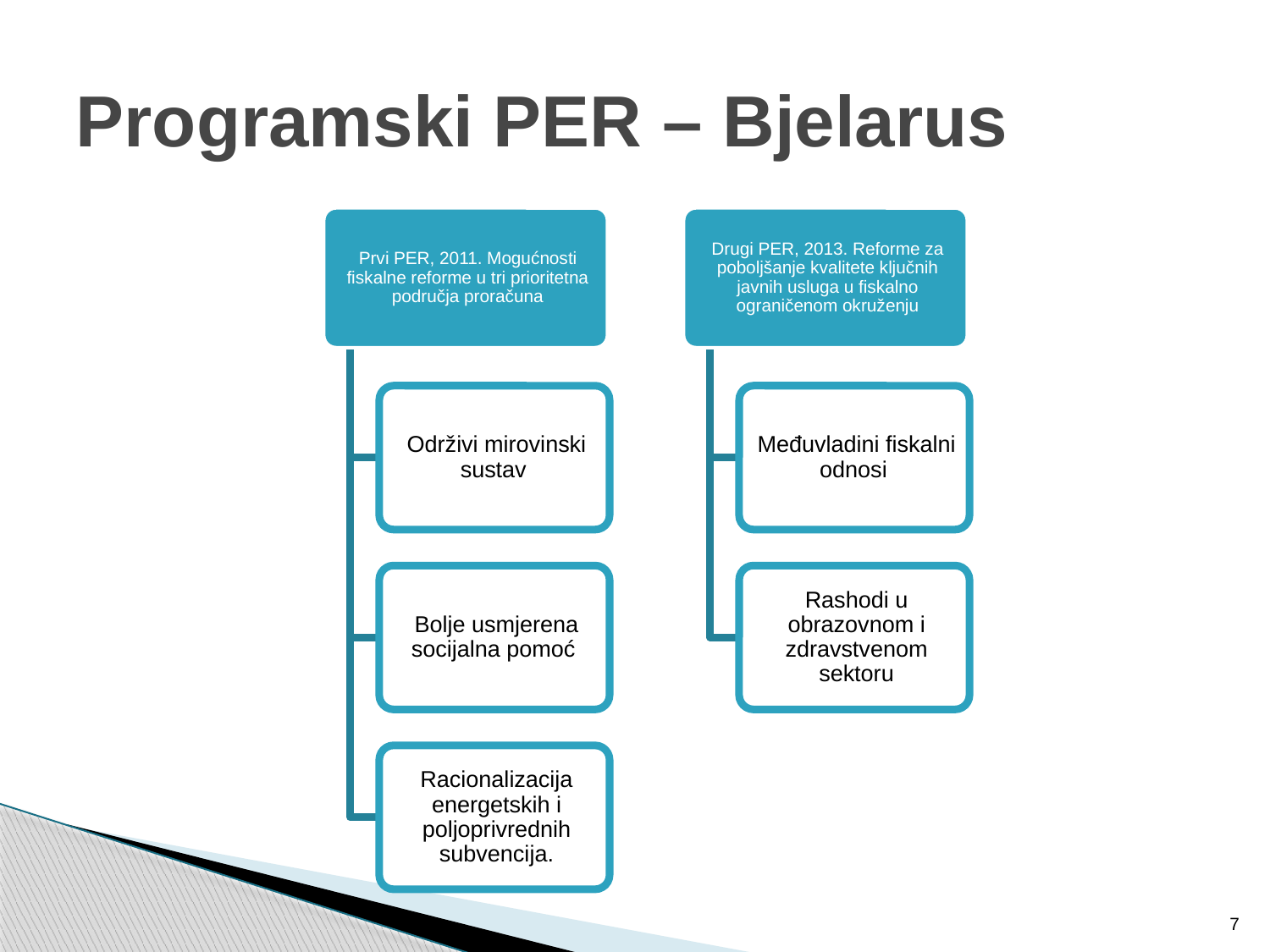

# Programski PER – Bjelarus
Prvi PER, 2011. Mogućnosti fiskalne reforme u tri prioritetna područja proračuna
Održivi mirovinski sustav
Bolje usmjerena socijalna pomoć
Racionalizacija energetskih i poljoprivrednih subvencija.
Drugi PER, 2013. Reforme za poboljšanje kvalitete ključnih javnih usluga u fiskalno ograničenom okruženju
Međuvladini fiskalni odnosi
Rashodi u obrazovnom i zdravstvenom sektoru
7